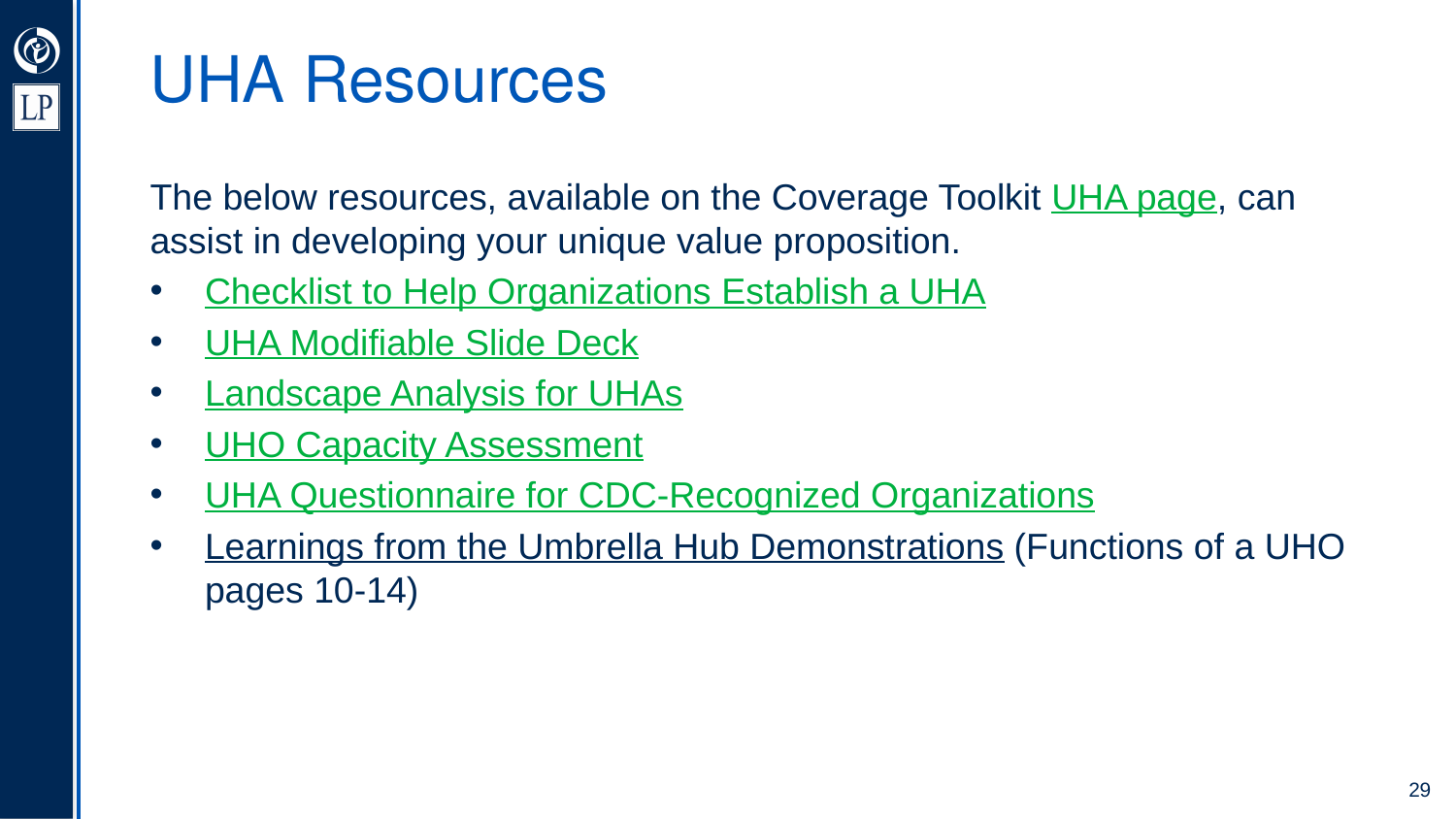

# UHA Resources
The below resources, available on the Coverage Toolkit UHA page, can assist in developing your unique value proposition.
Checklist to Help Organizations Establish a UHA
UHA Modifiable Slide Deck
Landscape Analysis for UHAs
UHO Capacity Assessment
UHA Questionnaire for CDC-Recognized Organizations
Learnings from the Umbrella Hub Demonstrations (Functions of a UHO pages 10-14)